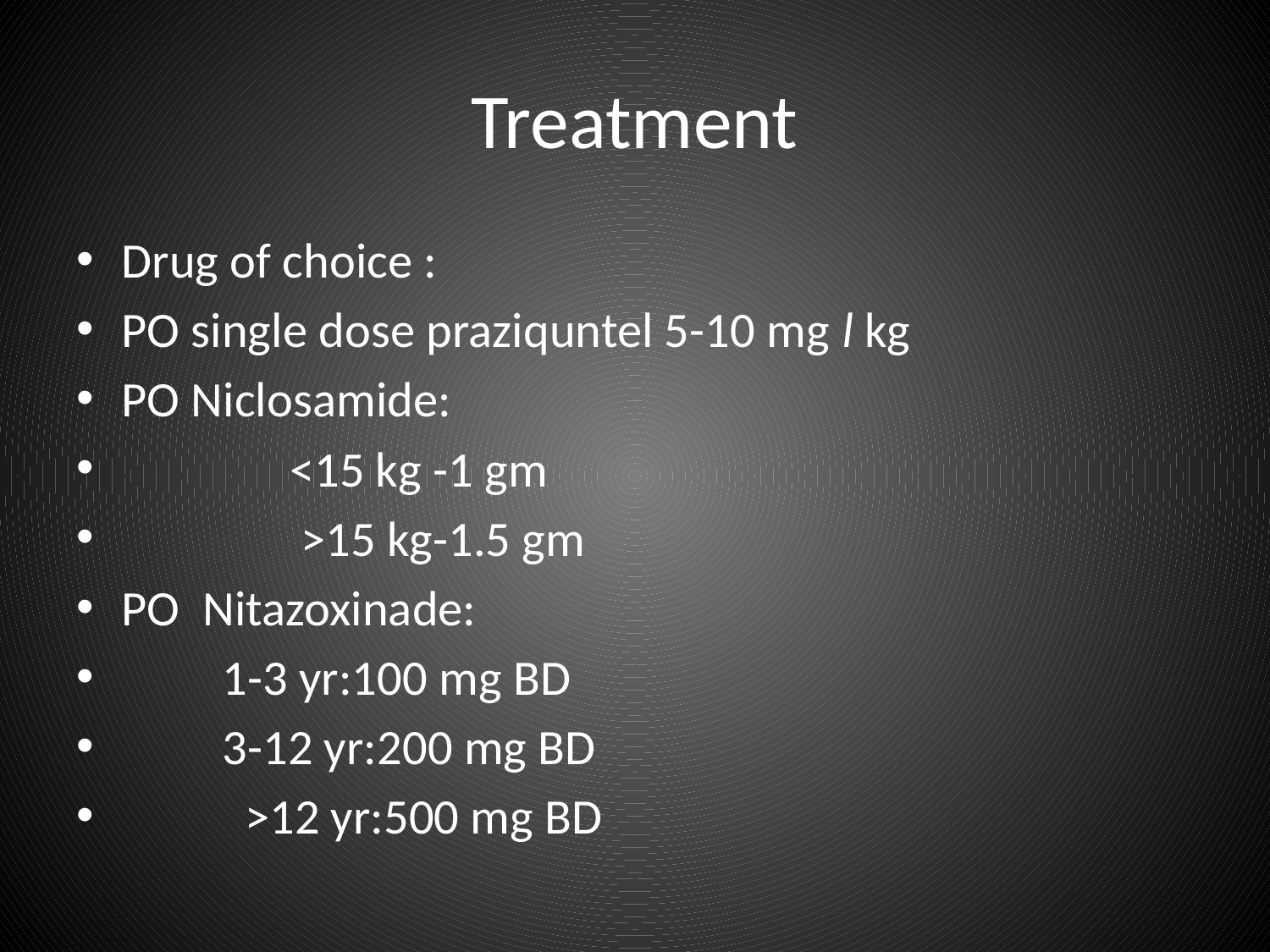

# Treatment
Drug of choice :
PO single dose praziquntel 5-10 mg l kg
PO Niclosamide:
               <15 kg -1 gm
                >15 kg-1.5 gm
PO  Nitazoxinade:
         1-3 yr:100 mg BD
         3-12 yr:200 mg BD
           >12 yr:500 mg BD